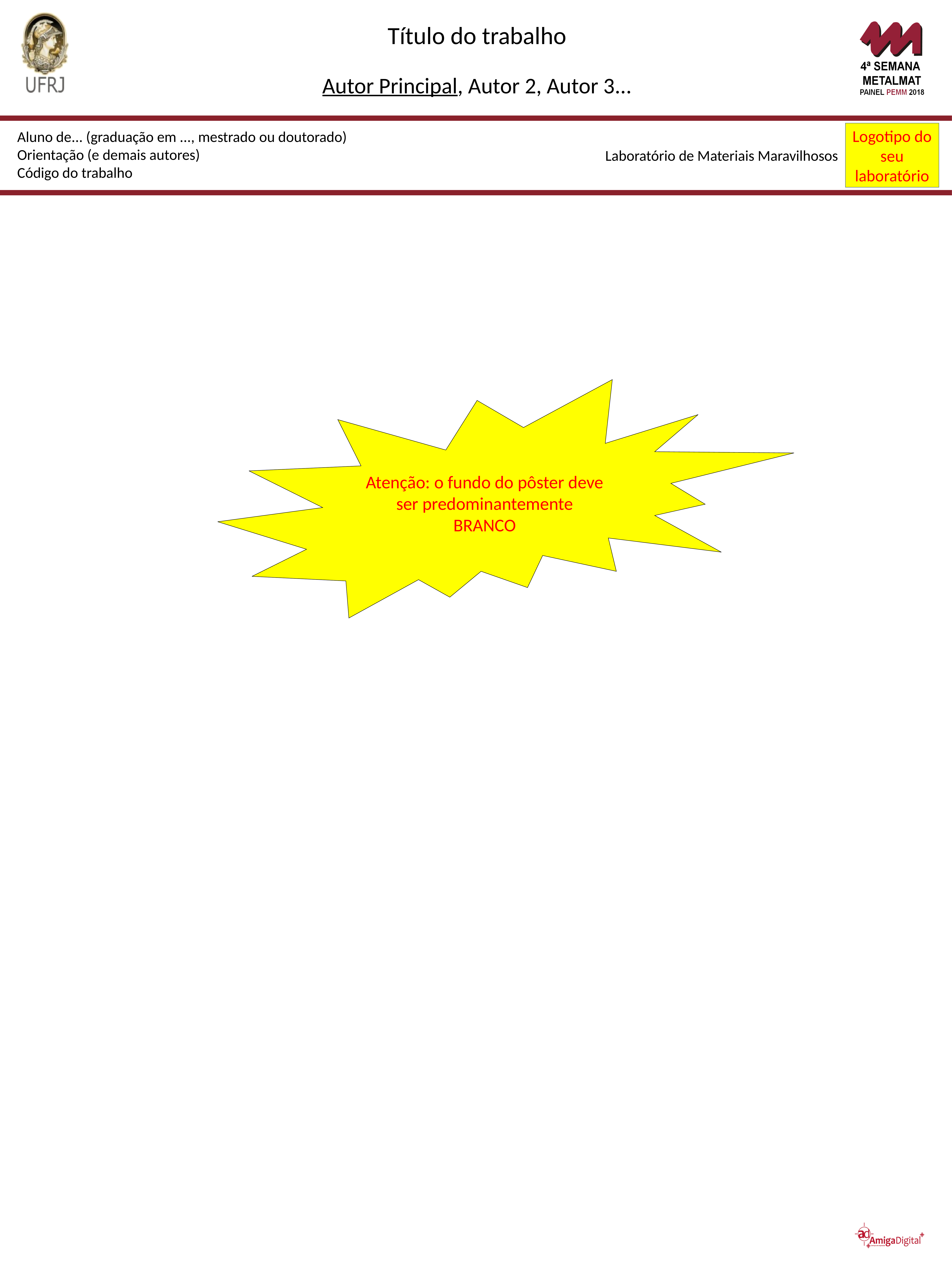

Título do trabalho
Autor Principal, Autor 2, Autor 3...

Laboratório de Materiais Maravilhosos

Logotipo do seu laboratório
Aluno de... (graduação em ..., mestrado ou doutorado)
Orientação (e demais autores)
Código do trabalho
Atenção: o fundo do pôster deve ser predominantemente BRANCO